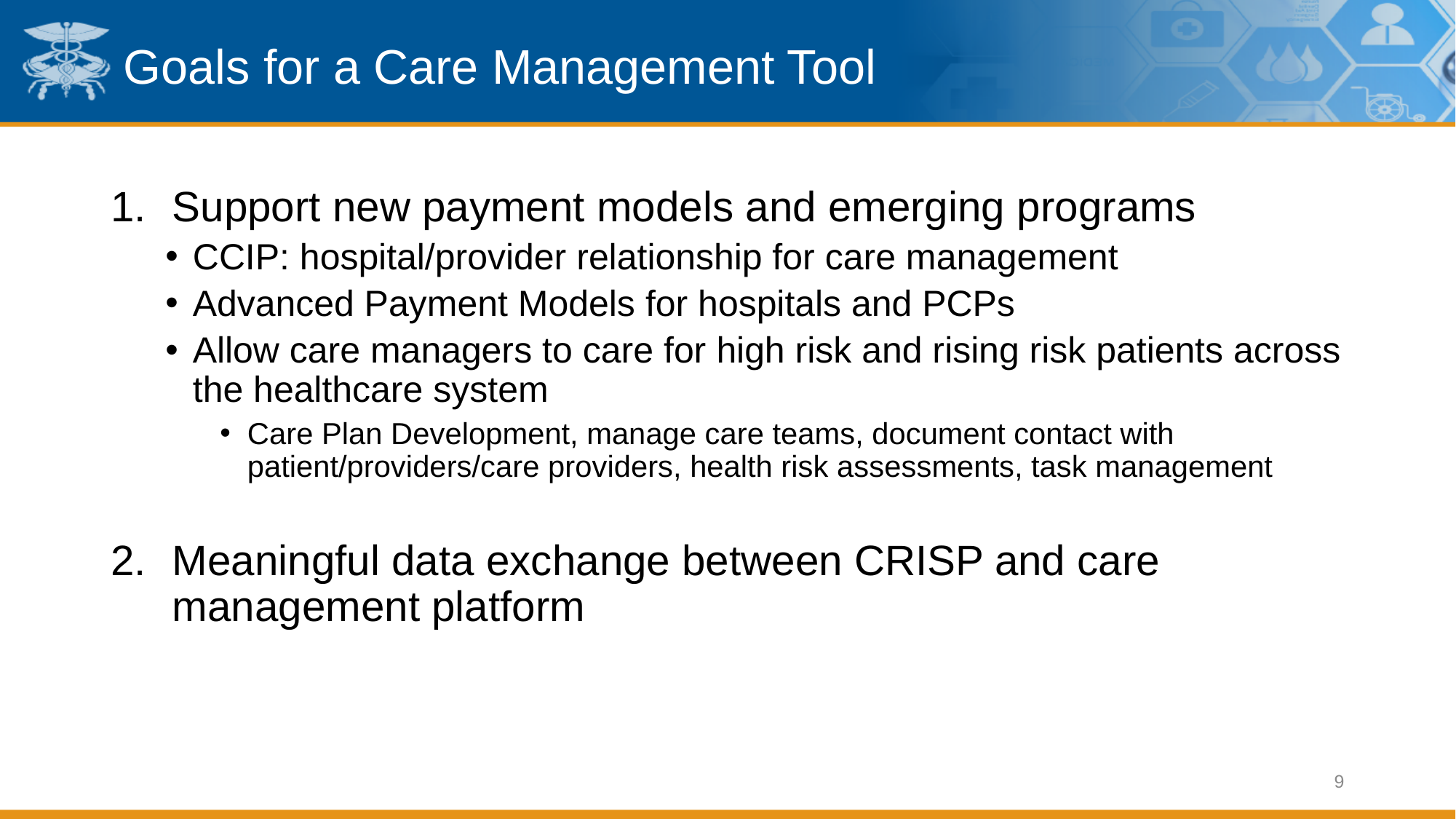

# Goals for a Care Management Tool
Support new payment models and emerging programs
CCIP: hospital/provider relationship for care management
Advanced Payment Models for hospitals and PCPs
Allow care managers to care for high risk and rising risk patients across the healthcare system
Care Plan Development, manage care teams, document contact with patient/providers/care providers, health risk assessments, task management

Meaningful data exchange between CRISP and care management platform
9